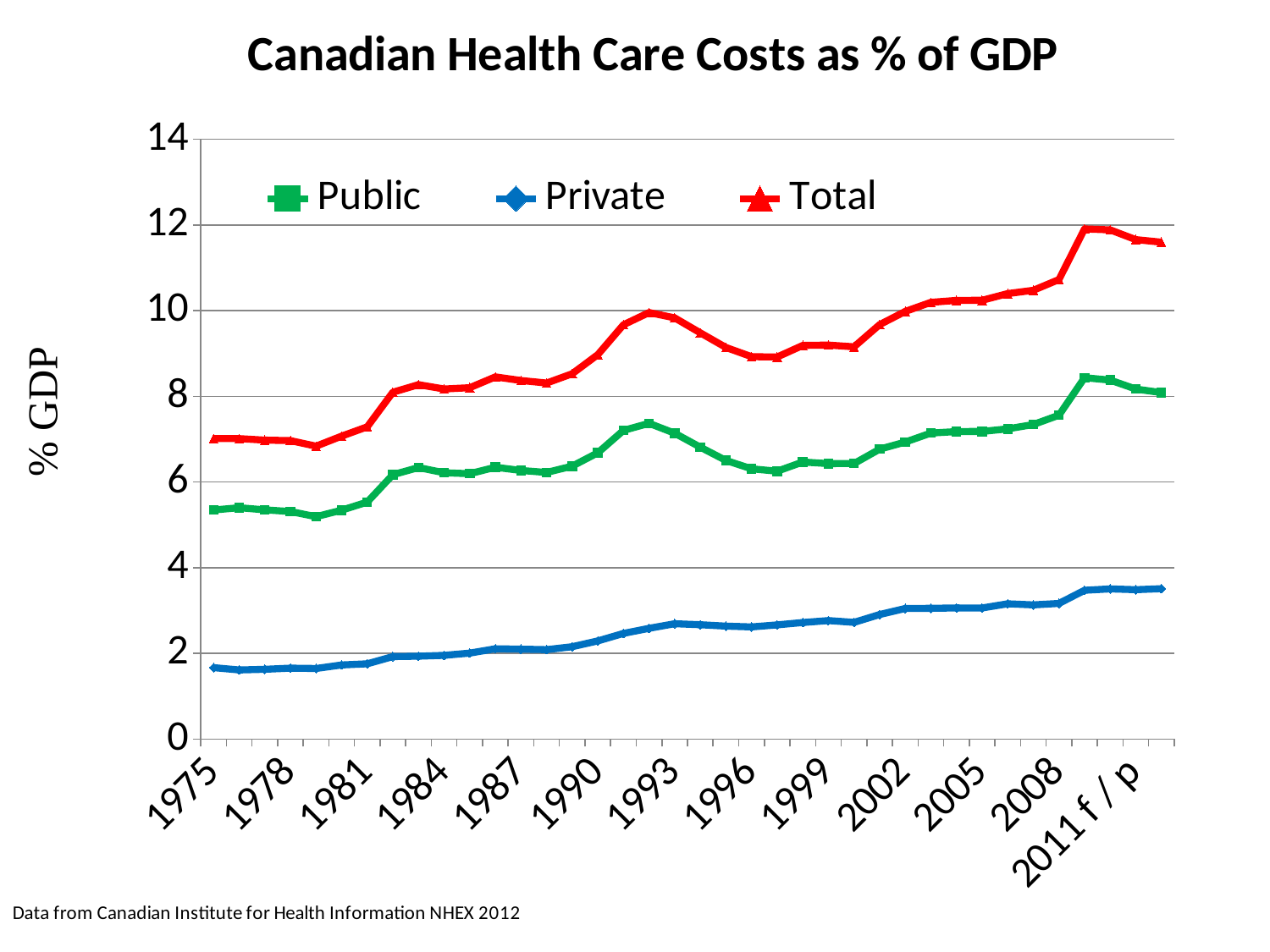

### Chart

| Category | Public | Private | Total |
|---|---|---|---|
| 1975 | 5.34826581518383 | 1.6672189073602925 | 7.015484722544114 |
| 1976 | 5.400604085810047 | 1.613905822555516 | 7.014509908365544 |
| 1977 | 5.3508609322575165 | 1.6287731713075486 | 6.979634103565074 |
| 1978 | 5.3112559790965745 | 1.6561526978326448 | 6.967408676929215 |
| 1979 | 5.191512185922369 | 1.647254367011636 | 6.838766552933995 |
| 1980 | 5.342463246171194 | 1.7308834030869589 | 7.073346649258152 |
| 1981 | 5.532371459401368 | 1.757176626191205 | 7.289548085592581 |
| 1982 | 6.172511677022884 | 1.9250014680364598 | 8.097513145059349 |
| 1983 | 6.3395475504658165 | 1.934580171835533 | 8.274127722301346 |
| 1984 | 6.2184154164321015 | 1.9543184135153506 | 8.172733829947468 |
| 1985 | 6.196137638321229 | 2.006707908102045 | 8.202845546423294 |
| 1986 | 6.346697268018369 | 2.1088501862594513 | 8.455547454277832 |
| 1987 | 6.271717638604248 | 2.0992084367639543 | 8.370926075368226 |
| 1988 | 6.224766243013474 | 2.0871843237420022 | 8.311950566755469 |
| 1989 | 6.372220655892789 | 2.1565666693316983 | 8.528787325224485 |
| 1990 | 6.684482619204012 | 2.291012786817138 | 8.975495406021157 |
| 1991 | 7.205320332856562 | 2.4668417835645817 | 9.67216211642115 |
| 1992 | 7.371790254354982 | 2.585648424573478 | 9.957438678928485 |
| 1993 | 7.140141566954289 | 2.692311141481565 | 9.832452708435858 |
| 1994 | 6.815289459388895 | 2.6689509437012036 | 9.484240403090098 |
| 1995 | 6.504758539678386 | 2.6368976614030477 | 9.14165620108144 |
| 1996 | 6.309680538784548 | 2.618166695965038 | 8.927847234749587 |
| 1997 | 6.2534592291220354 | 2.6659338771733854 | 8.919393106295411 |
| 1998 | 6.468603426868182 | 2.7211659199946268 | 9.189769346862803 |
| 1999 | 6.431204961249851 | 2.766644547741941 | 9.197849508991784 |
| 2000 | 6.432789517591465 | 2.724852905282943 | 9.157642422874408 |
| 2001 | 6.767894498620489 | 2.9075274053638713 | 9.675421903984367 |
| 2002 | 6.934283728628052 | 3.04859924744754 | 9.982882976075585 |
| 2003 | 7.14394768859269 | 3.0519446714990535 | 10.195892360091744 |
| 2004 | 7.179608022701253 | 3.061096446385579 | 10.240704469086818 |
| 2005 | 7.182740849152077 | 3.06070068998713 | 10.243441539139226 |
| 2006 | 7.24179124954988 | 3.157926527352026 | 10.399717776901896 |
| 2007 | 7.343677087004212 | 3.1326242850372683 | 10.476301372041481 |
| 2008 | 7.560881483111388 | 3.166498224596553 | 10.727379707707938 |
| 2009 | 8.436290148392517 | 3.472678024128815 | 11.908968172521348 |
| 2010 | 8.381011199942208 | 3.505766700454938 | 11.88677790039714 |
| 2011 f / p | 8.17175661552995 | 3.4872320043107217 | 11.658988619840652 |
| 2012 f / p | 8.088826495165252 | 3.51092905532654 | 11.599755550491789 |